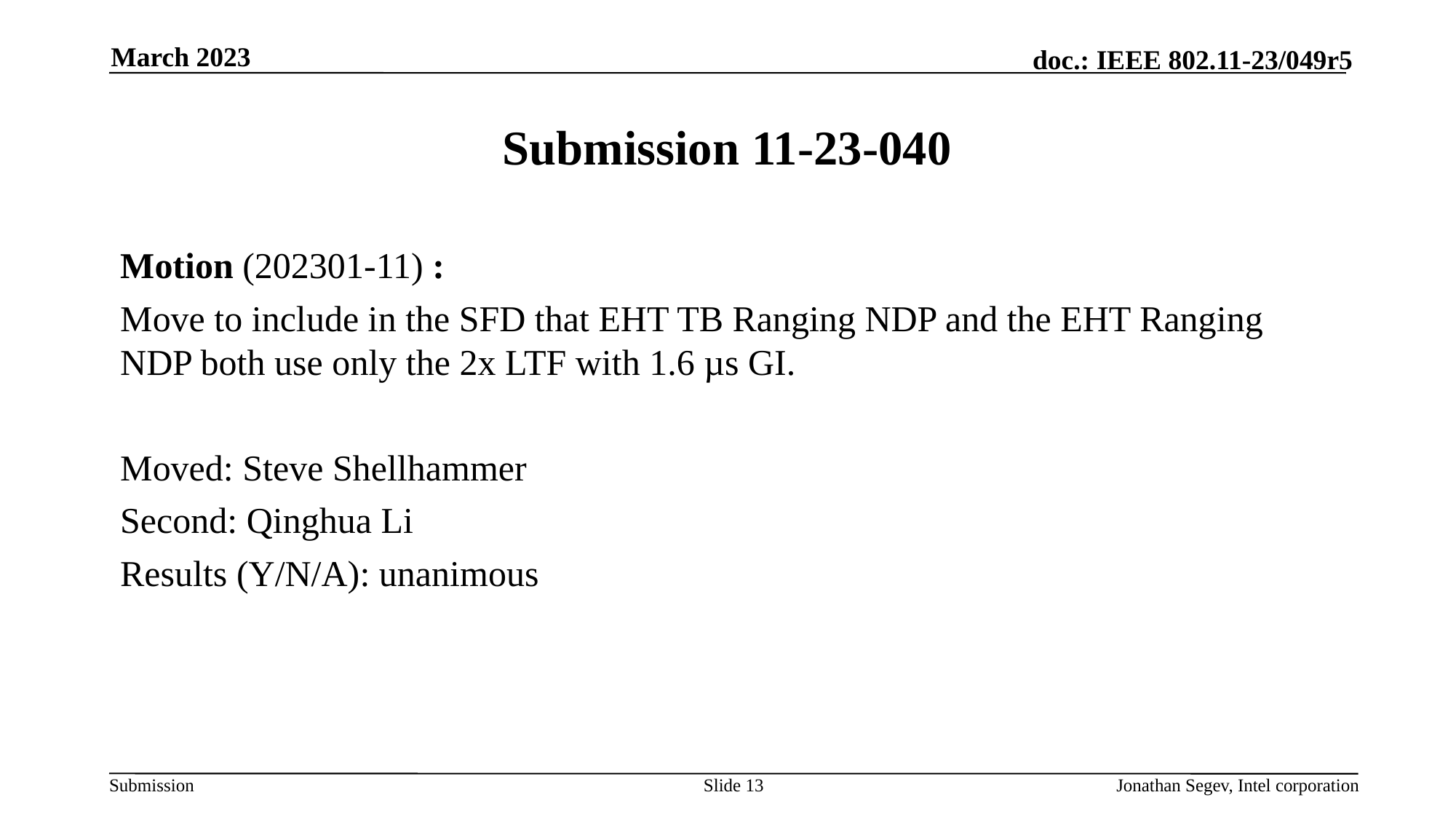

March 2023
# Submission 11-23-040
Motion (202301-11) :
Move to include in the SFD that EHT TB Ranging NDP and the EHT Ranging NDP both use only the 2x LTF with 1.6 µs GI.

Moved: Steve Shellhammer
Second: Qinghua Li
Results (Y/N/A): unanimous
Slide 13
Jonathan Segev, Intel corporation